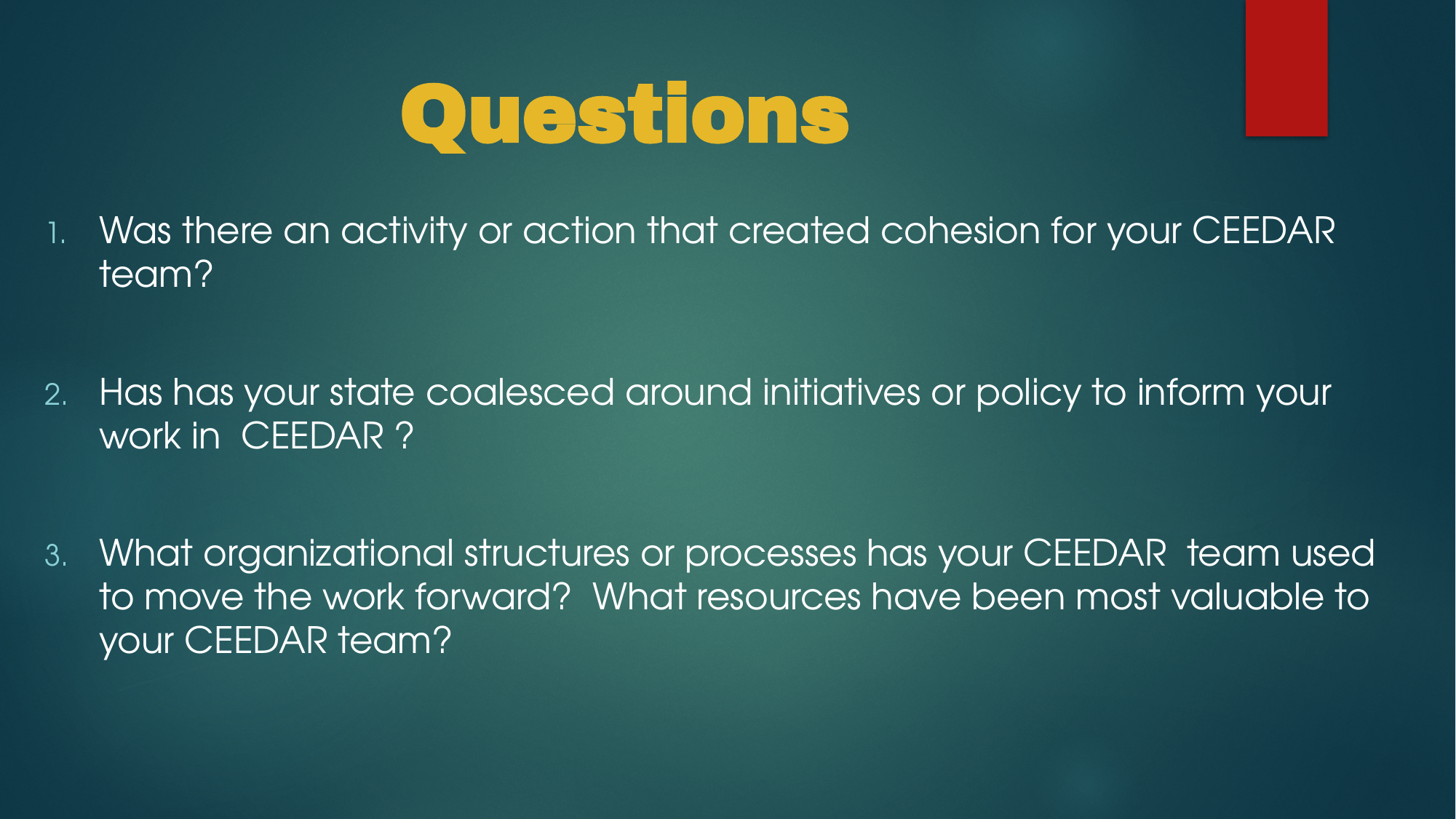

# Questions
Was there an activity or action that created cohesion for your CEEDAR team?

Has has your state coalesced around initiatives or policy to inform your work in  CEEDAR ?

What organizational structures or processes has your CEEDAR  team used to move the work forward?  What resources have been most valuable to your CEEDAR team?